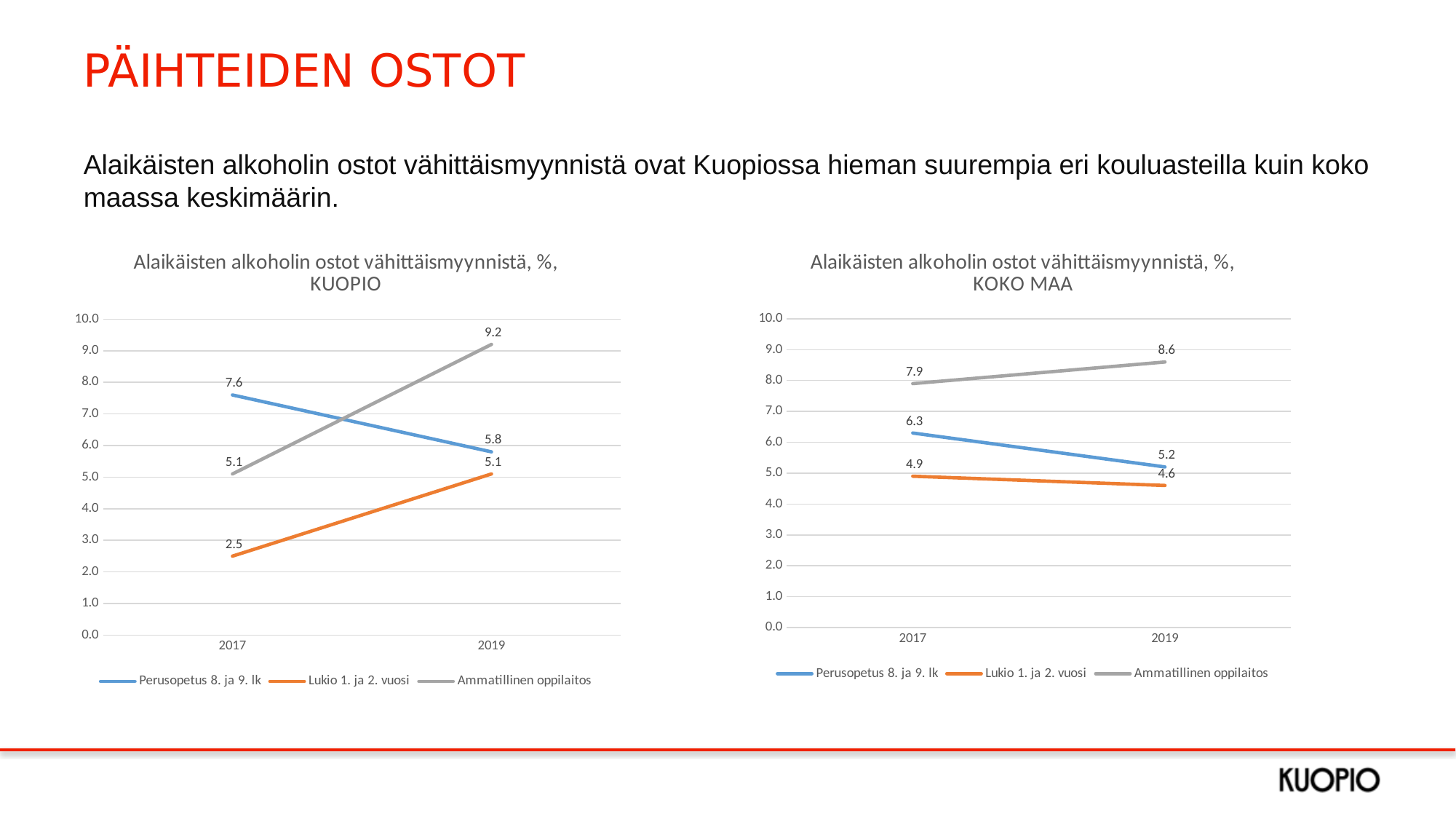

# PÄIHTEIDEN OSTOT
Alaikäisten alkoholin ostot vähittäismyynnistä ovat Kuopiossa hieman suurempia eri kouluasteilla kuin koko maassa keskimäärin.

### Chart: Alaikäisten alkoholin ostot vähittäismyynnistä, %, KOKO MAA

| Category | Perusopetus 8. ja 9. lk | Lukio 1. ja 2. vuosi | Ammatillinen oppilaitos |
|---|---|---|---|
| 2017 | 6.3 | 4.9 | 7.9 |
| 2019 | 5.2 | 4.6 | 8.6 |

### Chart: Alaikäisten alkoholin ostot vähittäismyynnistä, %, KUOPIO

| Category | Perusopetus 8. ja 9. lk | Lukio 1. ja 2. vuosi | Ammatillinen oppilaitos |
|---|---|---|---|
| 2017 | 7.6 | 2.5 | 5.1 |
| 2019 | 5.8 | 5.1 | 9.2 |